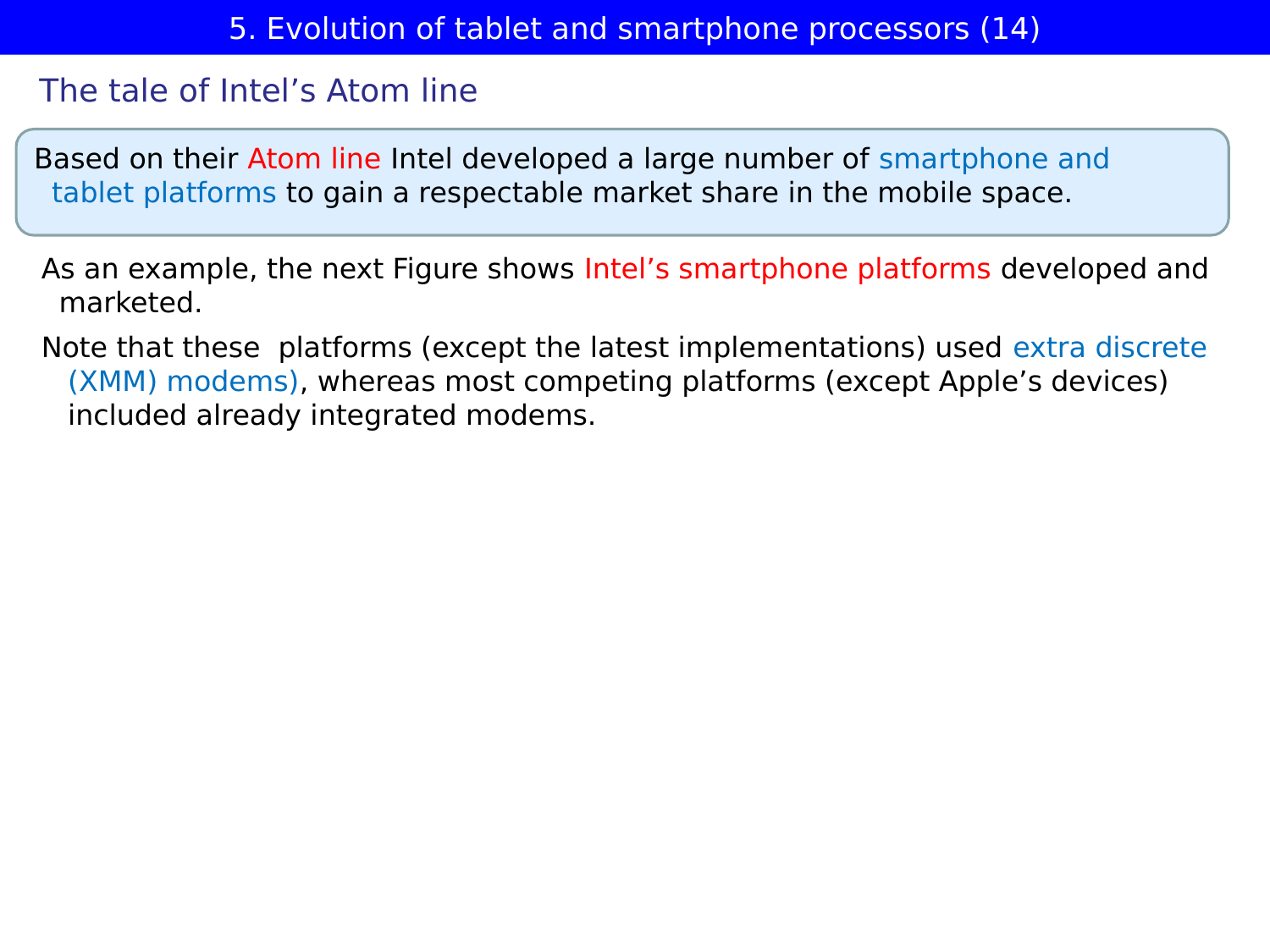

# 5. Evolution of tablet and smartphone processors (14)
The tale of Intel’s Atom line
Based on their Atom line Intel developed a large number of smartphone and
  tablet platforms to gain a respectable market share in the mobile space.
As an example, the next Figure shows Intel’s smartphone platforms developed and
  marketed.
Note that these  platforms (except the latest implementations) used extra discrete
   (XMM) modems), whereas most competing platforms (except Apple’s devices)
   included already integrated modems.